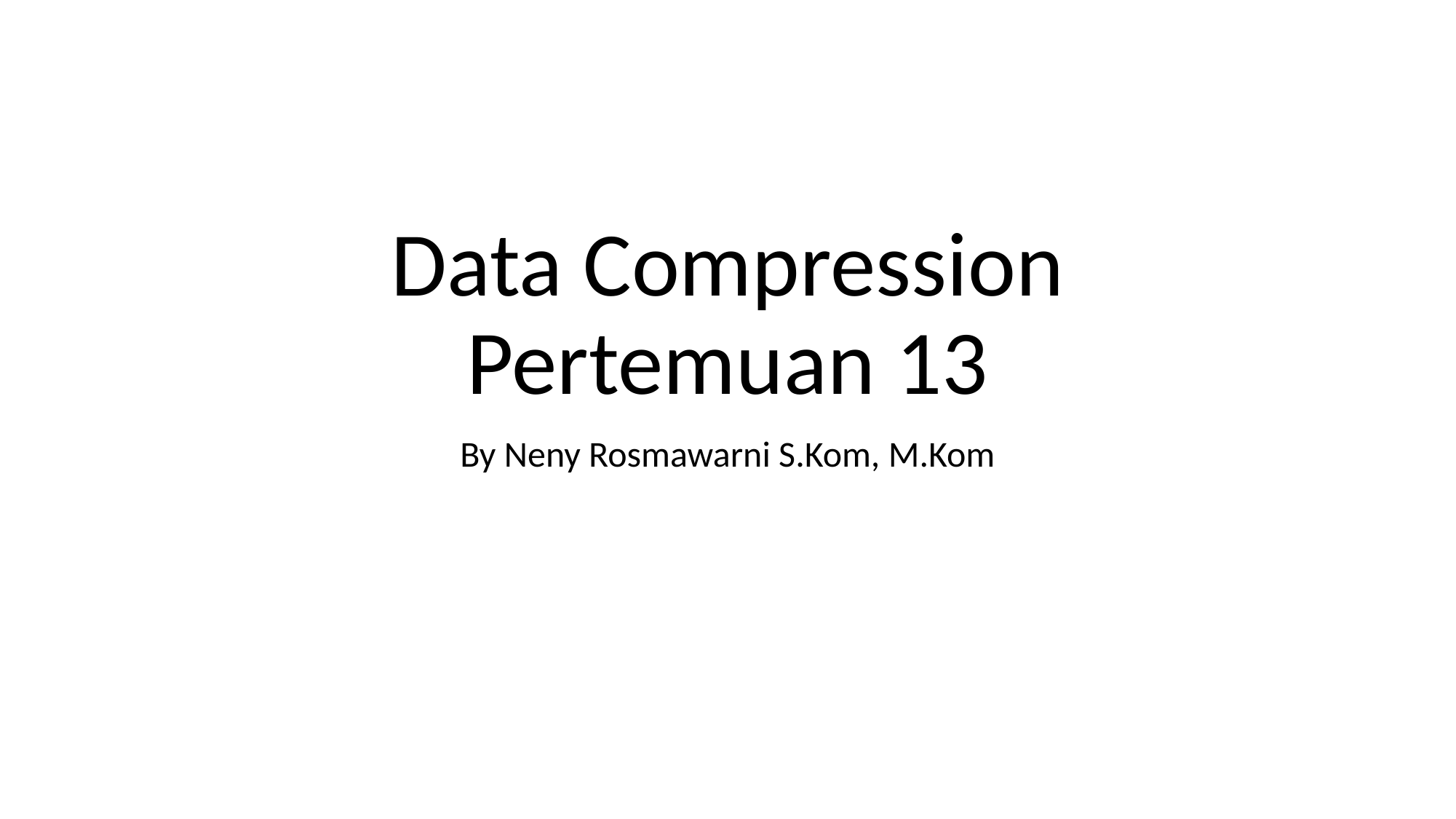

# Data Compression Pertemuan 13
By Neny Rosmawarni S.Kom, M.Kom